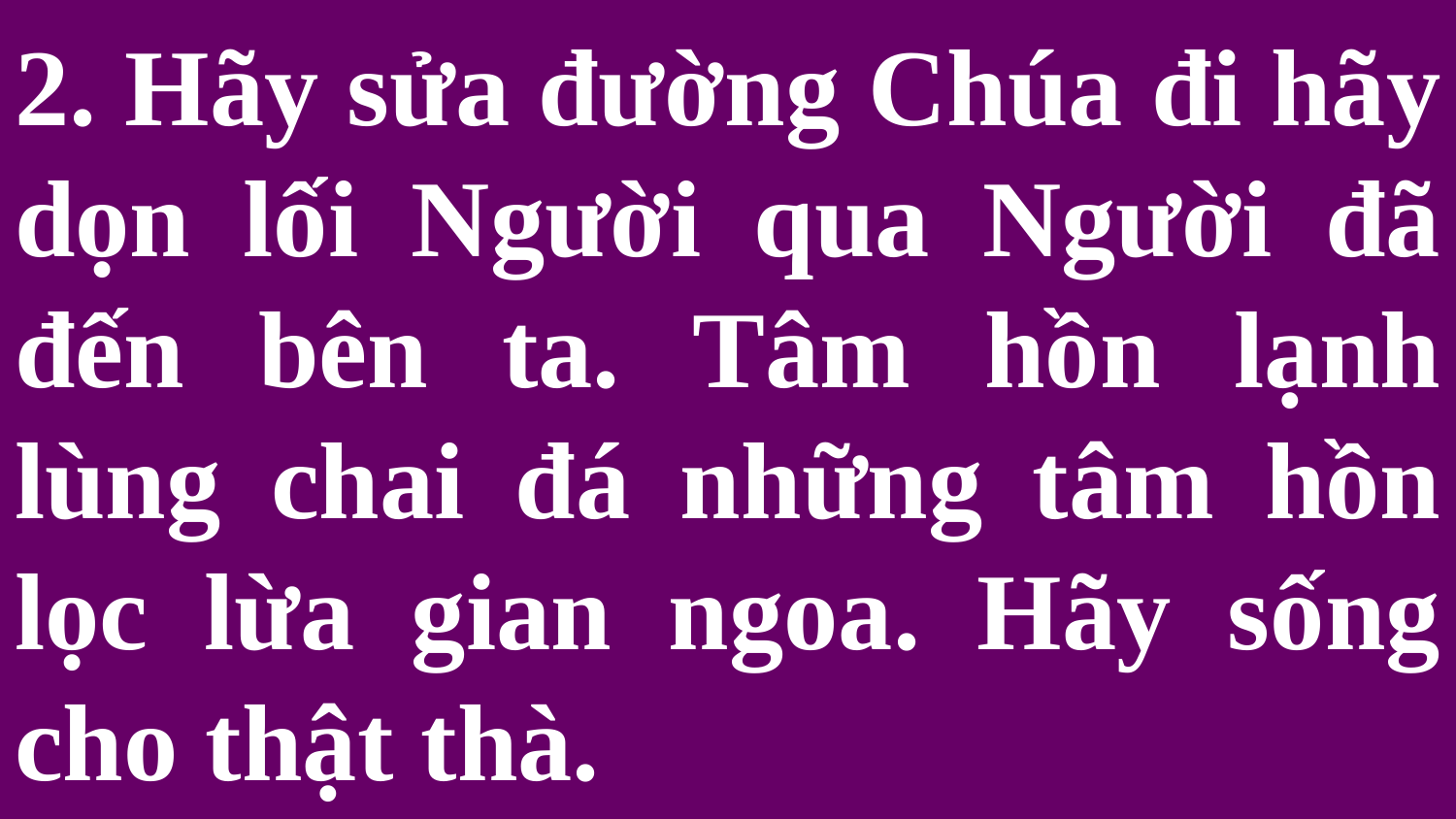

# 2. Hãy sửa đường Chúa đi hãy dọn lối Người qua Người đã đến bên ta. Tâm hồn lạnh lùng chai đá những tâm hồn lọc lừa gian ngoa. Hãy sống cho thật thà.